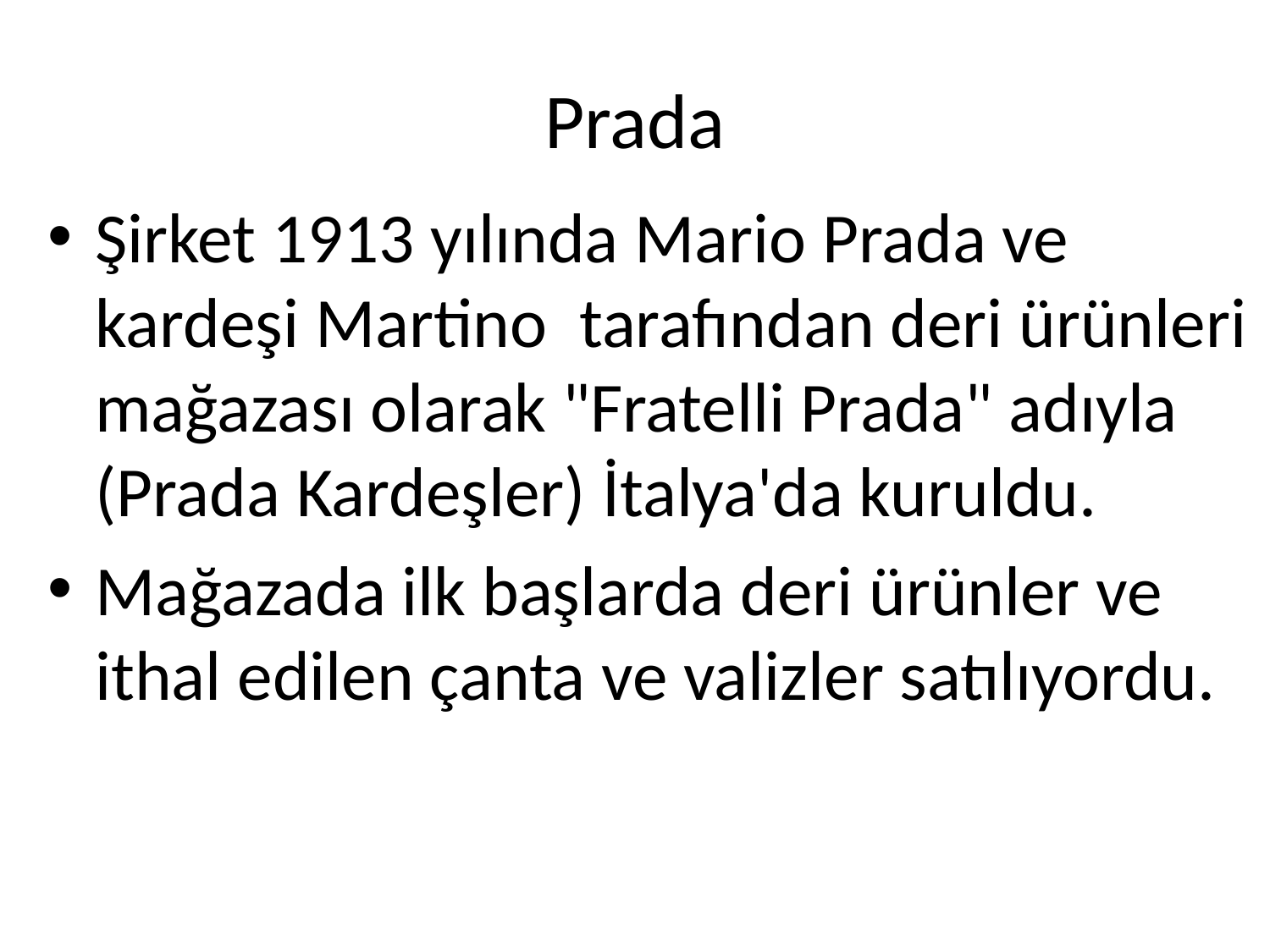

# Prada
Şirket 1913 yılında Mario Prada ve kardeşi Martino  tarafından deri ürünleri mağazası olarak "Fratelli Prada" adıyla (Prada Kardeşler) İtalya'da kuruldu.
Mağazada ilk başlarda deri ürünler ve  ithal edilen çanta ve valizler satılıyordu.